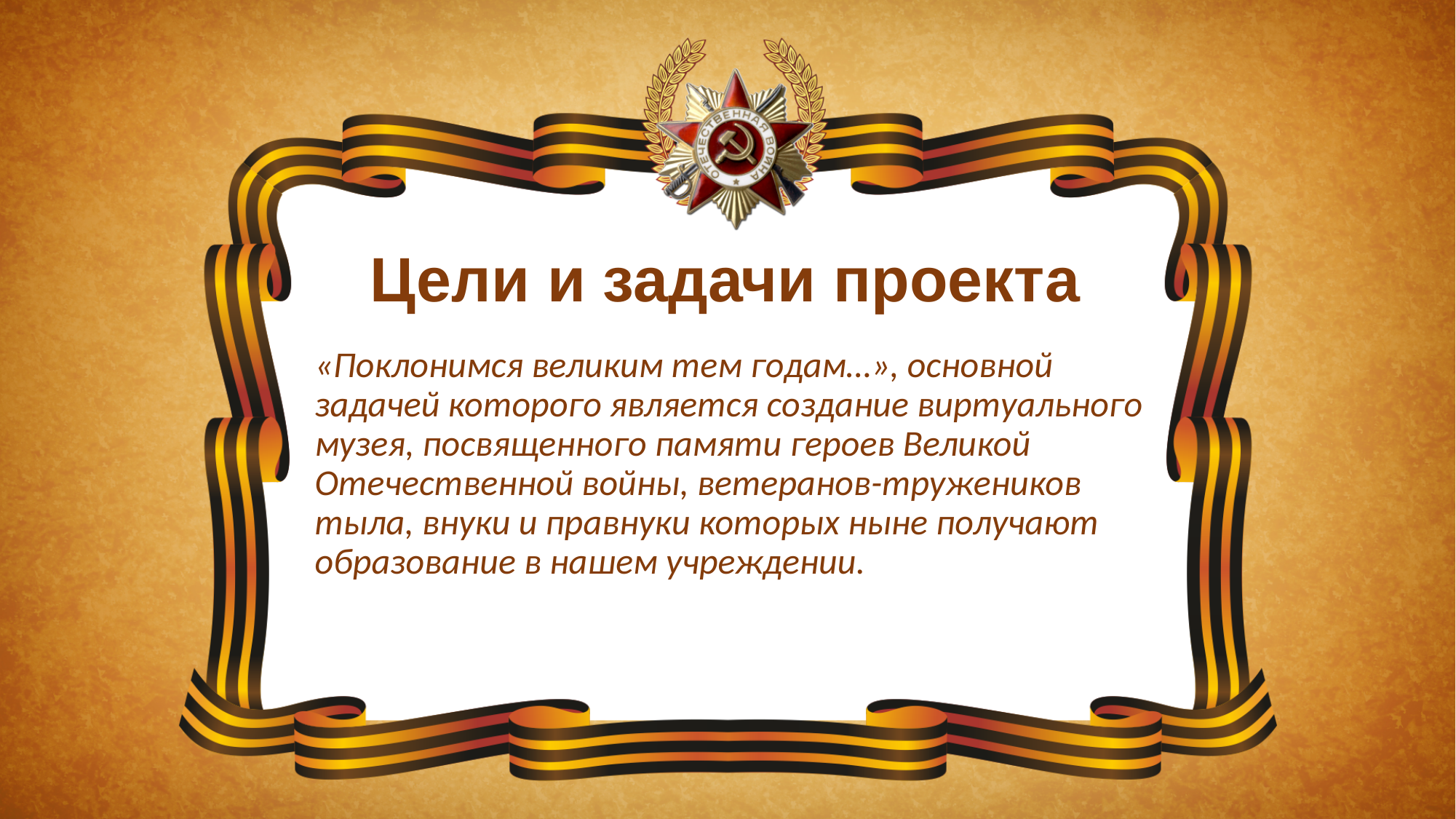

# Цели и задачи проекта
«Поклонимся великим тем годам…», основной задачей которого является создание виртуального музея, посвященного памяти героев Великой Отечественной войны, ветеранов-тружеников тыла, внуки и правнуки которых ныне получают образование в нашем учреждении.